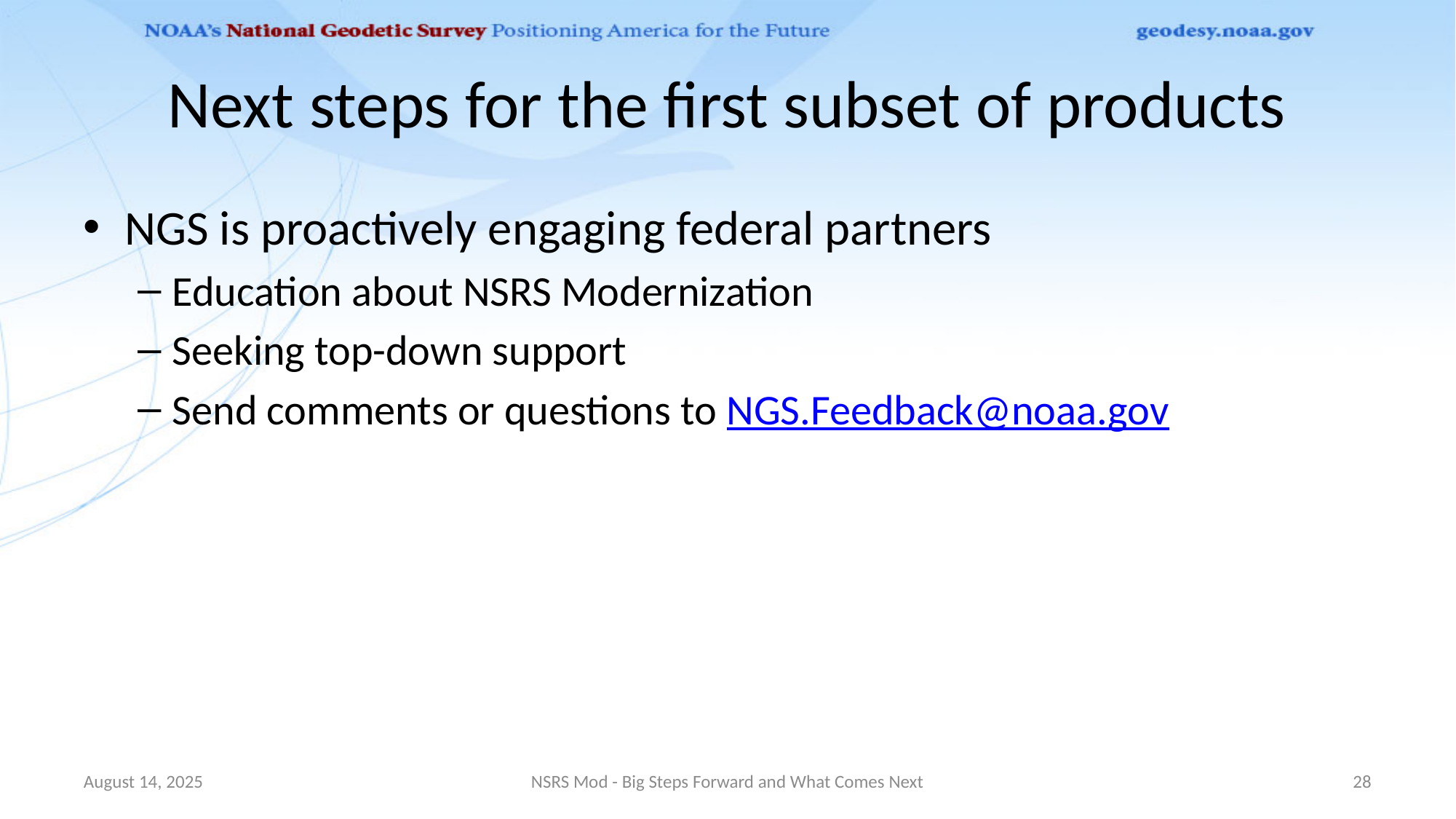

# Next steps for the first subset of products
NGS is proactively engaging federal partners
Education about NSRS Modernization
Seeking top-down support
Send comments or questions to NGS.Feedback@noaa.gov

August 14, 2025
NSRS Mod - Big Steps Forward and What Comes Next
28